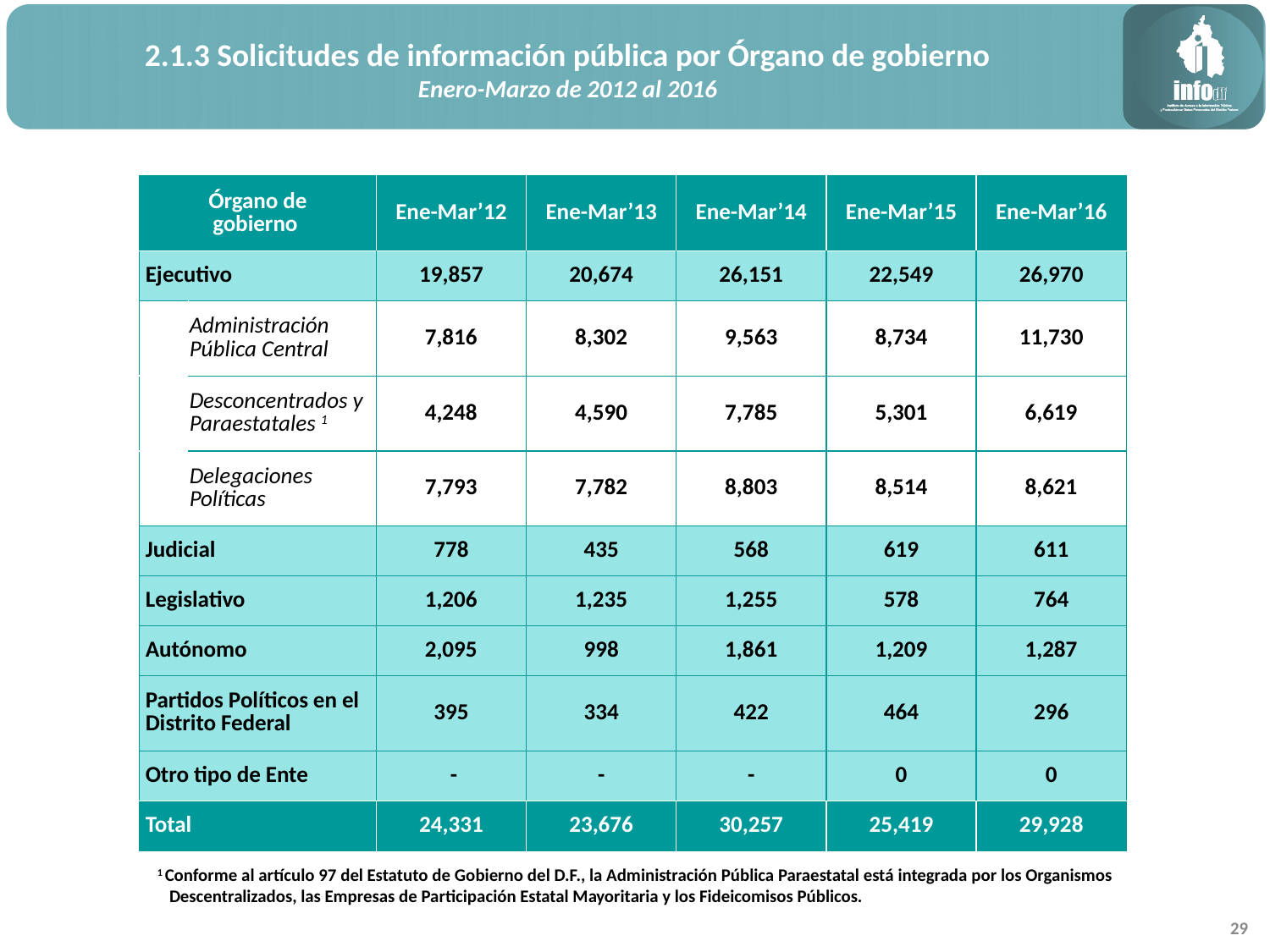

2.1.3 Solicitudes de información pública por Órgano de gobierno
Enero-Marzo de 2012 al 2016
| Órgano de gobierno |  | Ene-Mar’12 | Ene-Mar’13 | Ene-Mar’14 | Ene-Mar’15 | Ene-Mar’16 |
| --- | --- | --- | --- | --- | --- | --- |
| Ejecutivo |  | 19,857 | 20,674 | 26,151 | 22,549 | 26,970 |
|  | Administración Pública Central | 7,816 | 8,302 | 9,563 | 8,734 | 11,730 |
|  | Desconcentrados y Paraestatales 1 | 4,248 | 4,590 | 7,785 | 5,301 | 6,619 |
|  | Delegaciones Políticas | 7,793 | 7,782 | 8,803 | 8,514 | 8,621 |
| Judicial |  | 778 | 435 | 568 | 619 | 611 |
| Legislativo |  | 1,206 | 1,235 | 1,255 | 578 | 764 |
| Autónomo |  | 2,095 | 998 | 1,861 | 1,209 | 1,287 |
| Partidos Políticos en el Distrito Federal |  | 395 | 334 | 422 | 464 | 296 |
| Otro tipo de Ente |  | - | - | - | 0 | 0 |
| Total |  | 24,331 | 23,676 | 30,257 | 25,419 | 29,928 |
1 Conforme al artículo 97 del Estatuto de Gobierno del D.F., la Administración Pública Paraestatal está integrada por los Organismos Descentralizados, las Empresas de Participación Estatal Mayoritaria y los Fideicomisos Públicos.
29